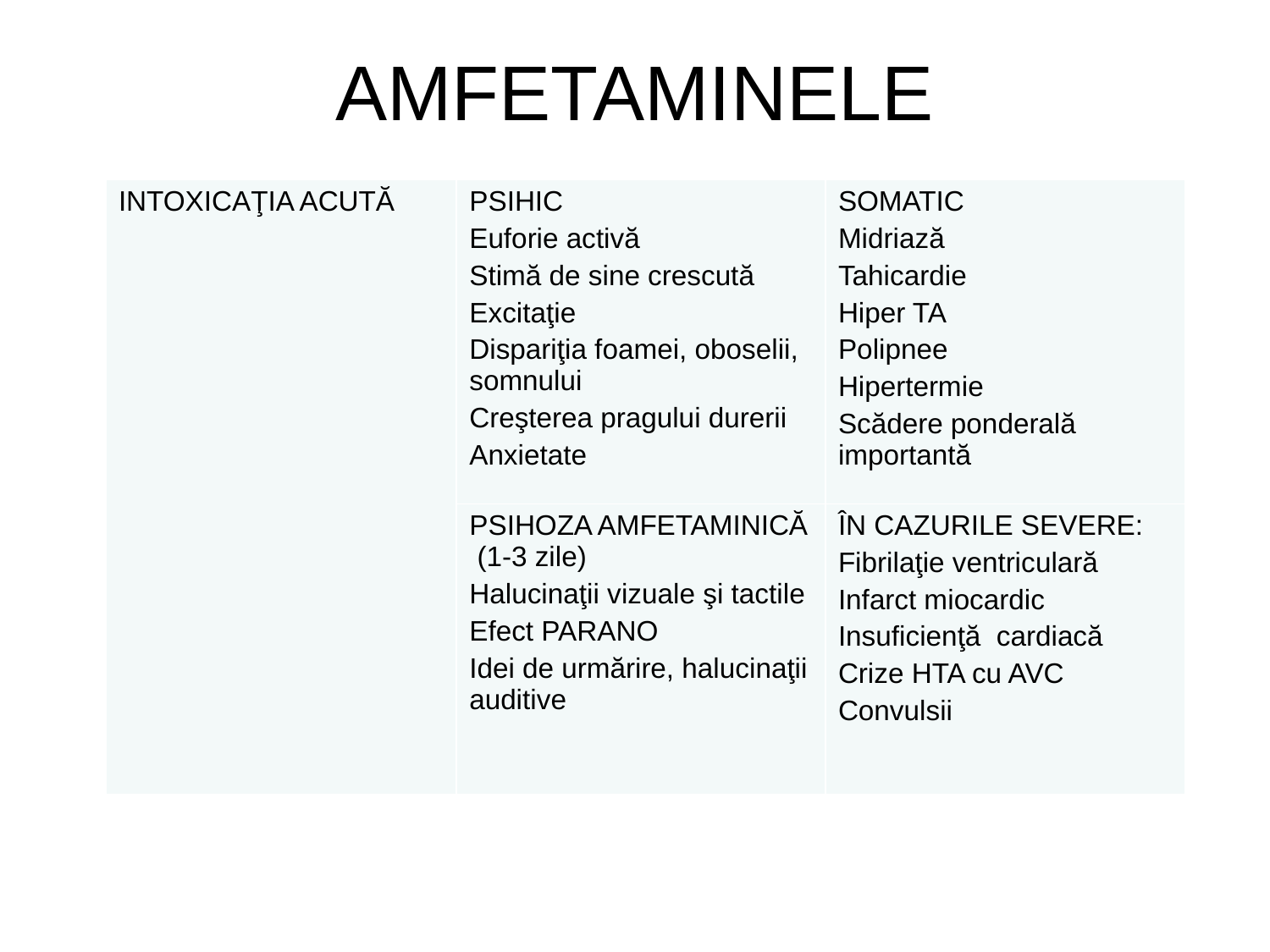

# AMFETAMINELE
| INTOXICAŢIA ACUTĂ | PSIHIC Euforie activă Stimă de sine crescută Excitaţie Dispariţia foamei, oboselii, somnului Creşterea pragului durerii Anxietate | SOMATIC Midriază Tahicardie Hiper TA Polipnee Hipertermie Scădere ponderală importantă |
| --- | --- | --- |
|  | PSIHOZA AMFETAMINICĂ (1-3 zile) Halucinaţii vizuale şi tactile Efect PARANO Idei de urmărire, halucinaţii auditive | ÎN CAZURILE SEVERE: Fibrilaţie ventriculară Infarct miocardic Insuficienţă cardiacă Crize HTA cu AVC Convulsii |